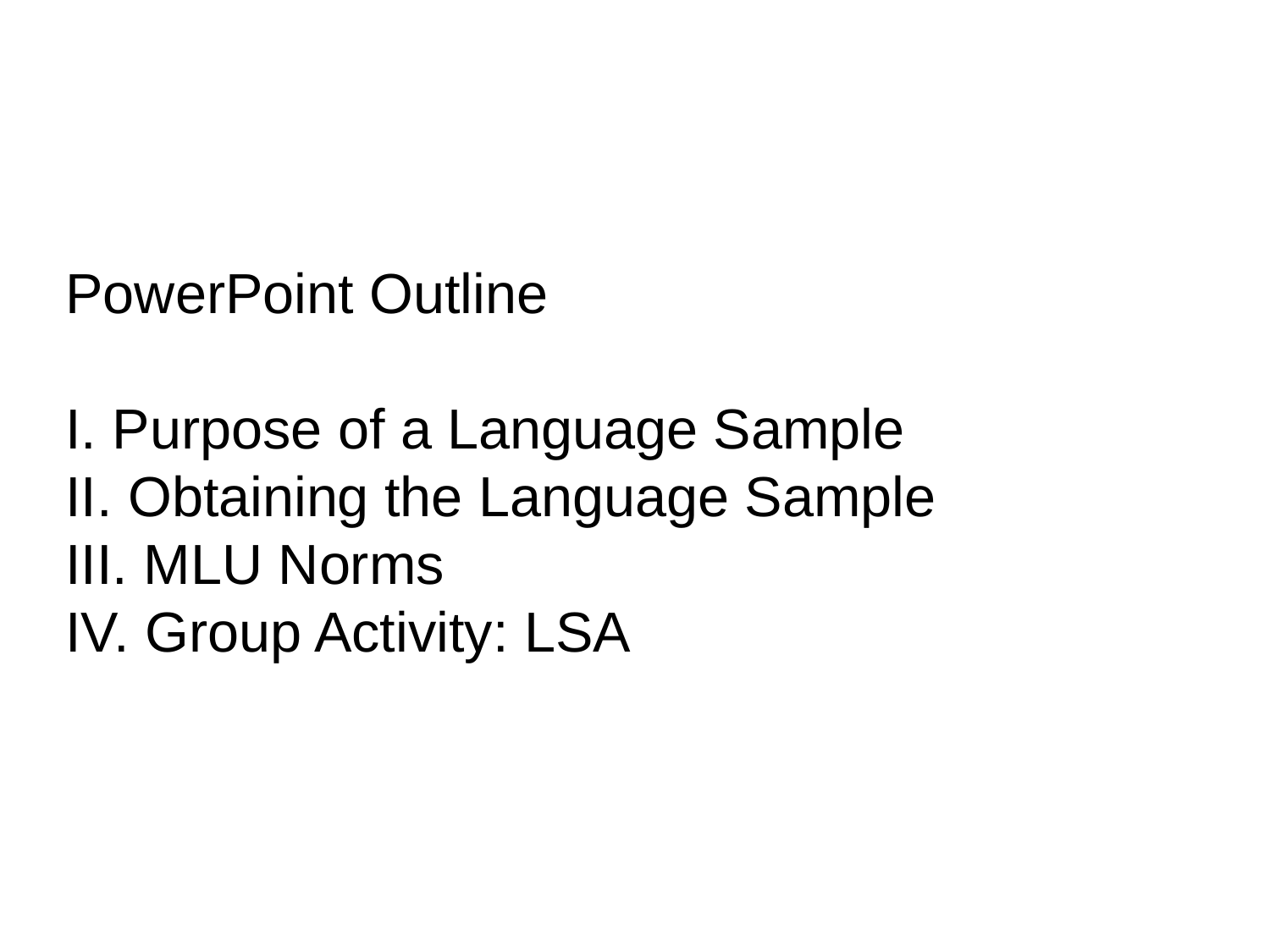

# PowerPoint Outline I. Purpose of a Language Sample II. Obtaining the Language Sample III. MLU Norms IV. Group Activity: LSA